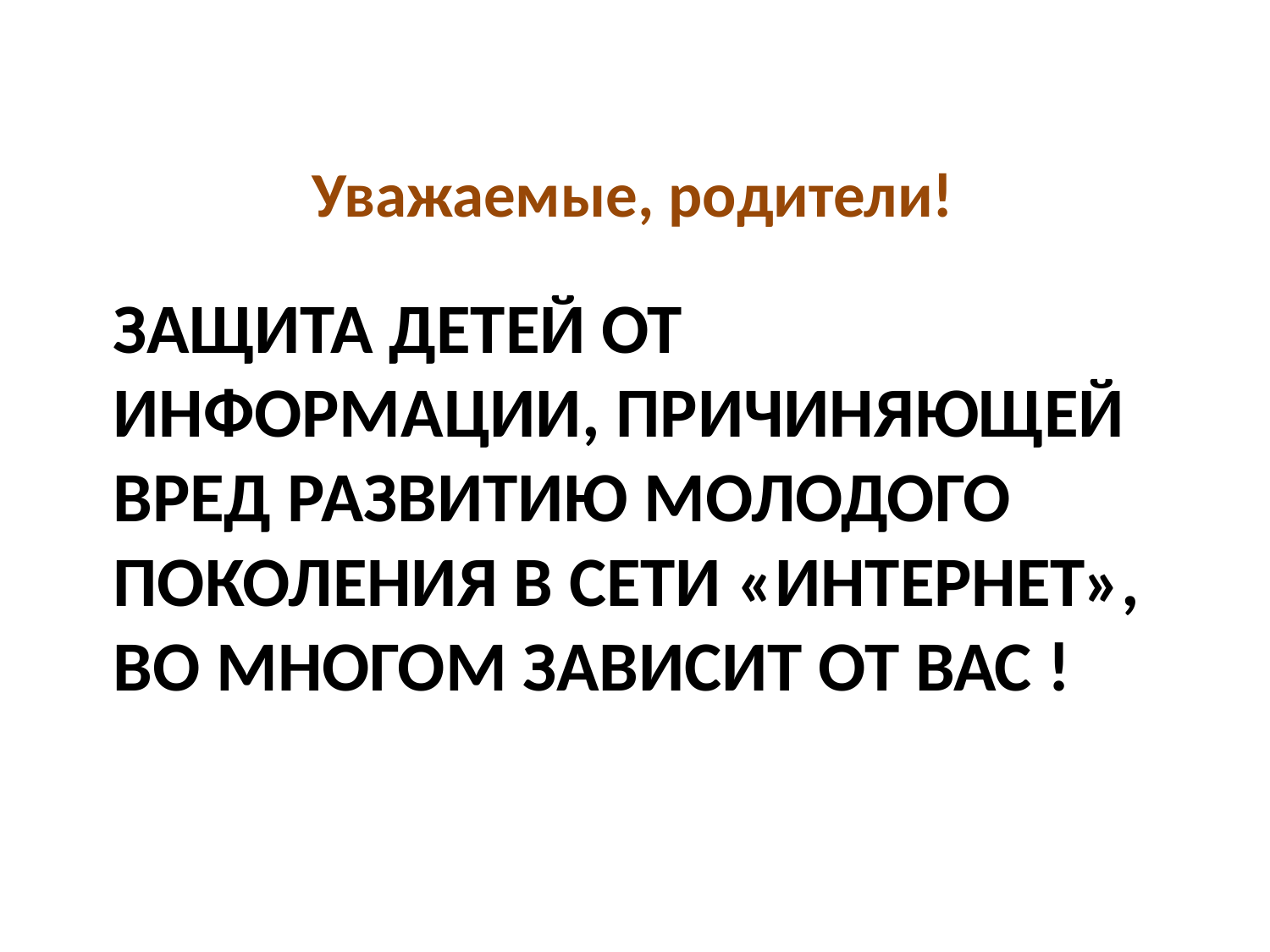

Уважаемые, родители!
# Защита Детей от информации, причиняющей вред развитию молодого поколения в сети «Интернет», во многом зависит от вас !